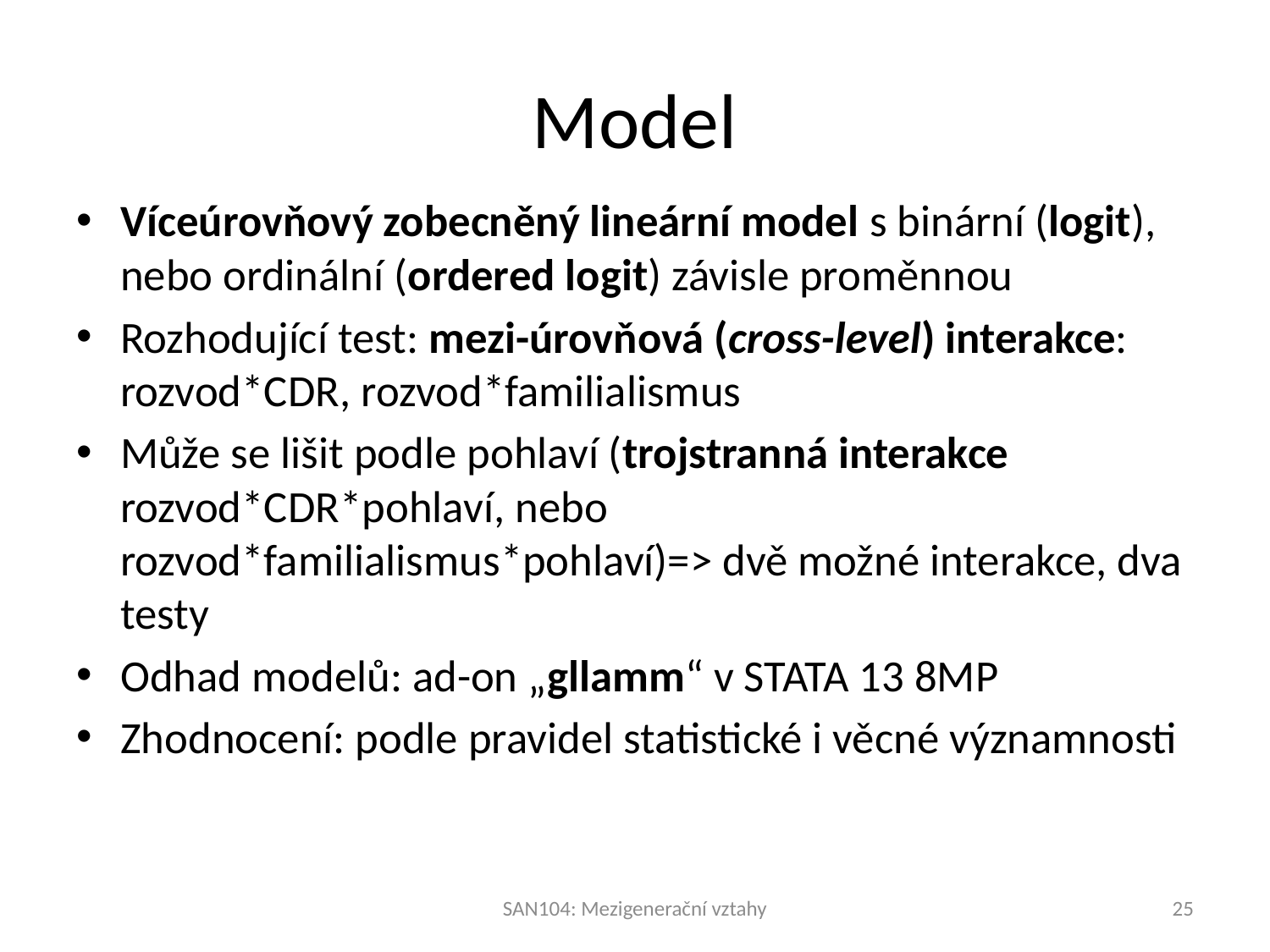

# Model
Víceúrovňový zobecněný lineární model s binární (logit), nebo ordinální (ordered logit) závisle proměnnou
Rozhodující test: mezi-úrovňová (cross-level) interakce: rozvod*CDR, rozvod*familialismus
Může se lišit podle pohlaví (trojstranná interakce rozvod*CDR*pohlaví, nebo rozvod*familialismus*pohlaví)=> dvě možné interakce, dva testy
Odhad modelů: ad-on „gllamm“ v STATA 13 8MP
Zhodnocení: podle pravidel statistické i věcné významnosti
SAN104: Mezigenerační vztahy
25